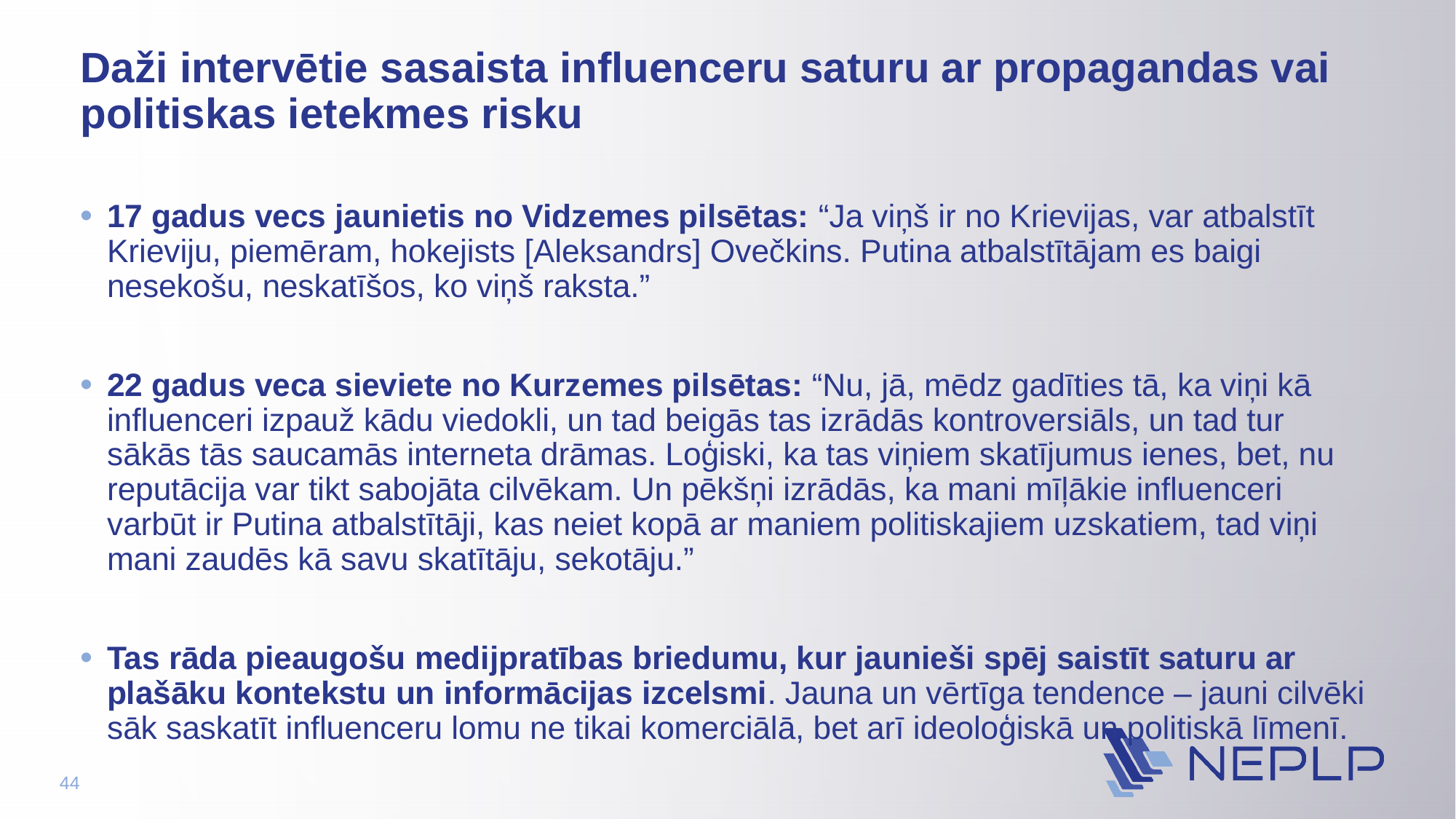

# Daži intervētie sasaista influenceru saturu ar propagandas vai politiskas ietekmes risku
17 gadus vecs jaunietis no Vidzemes pilsētas: “Ja viņš ir no Krievijas, var atbalstīt Krieviju, piemēram, hokejists [Aleksandrs] Ovečkins. Putina atbalstītājam es baigi nesekošu, neskatīšos, ko viņš raksta.”

22 gadus veca sieviete no Kurzemes pilsētas: “Nu, jā, mēdz gadīties tā, ka viņi kā influenceri izpauž kādu viedokli, un tad beigās tas izrādās kontroversiāls, un tad tur sākās tās saucamās interneta drāmas. Loģiski, ka tas viņiem skatījumus ienes, bet, nu reputācija var tikt sabojāta cilvēkam. Un pēkšņi izrādās, ka mani mīļākie influenceri varbūt ir Putina atbalstītāji, kas neiet kopā ar maniem politiskajiem uzskatiem, tad viņi mani zaudēs kā savu skatītāju, sekotāju.”

Tas rāda pieaugošu medijpratības briedumu, kur jaunieši spēj saistīt saturu ar plašāku kontekstu un informācijas izcelsmi. Jauna un vērtīga tendence – jauni cilvēki sāk saskatīt influenceru lomu ne tikai komerciālā, bet arī ideoloģiskā un politiskā līmenī.

44